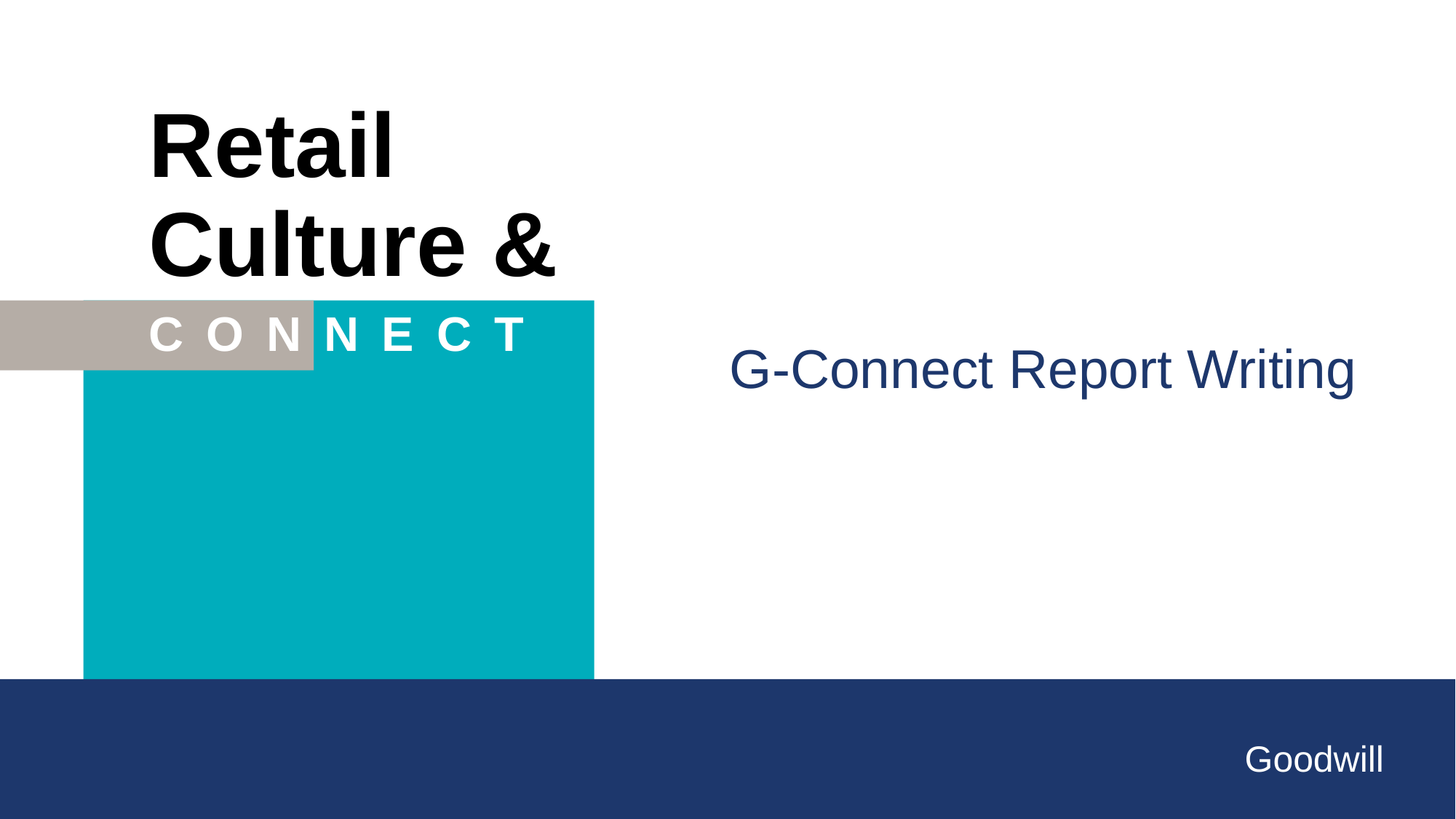

Retail
Culture &
C O N N E C T

G-Connect Report Writing

Goodwill